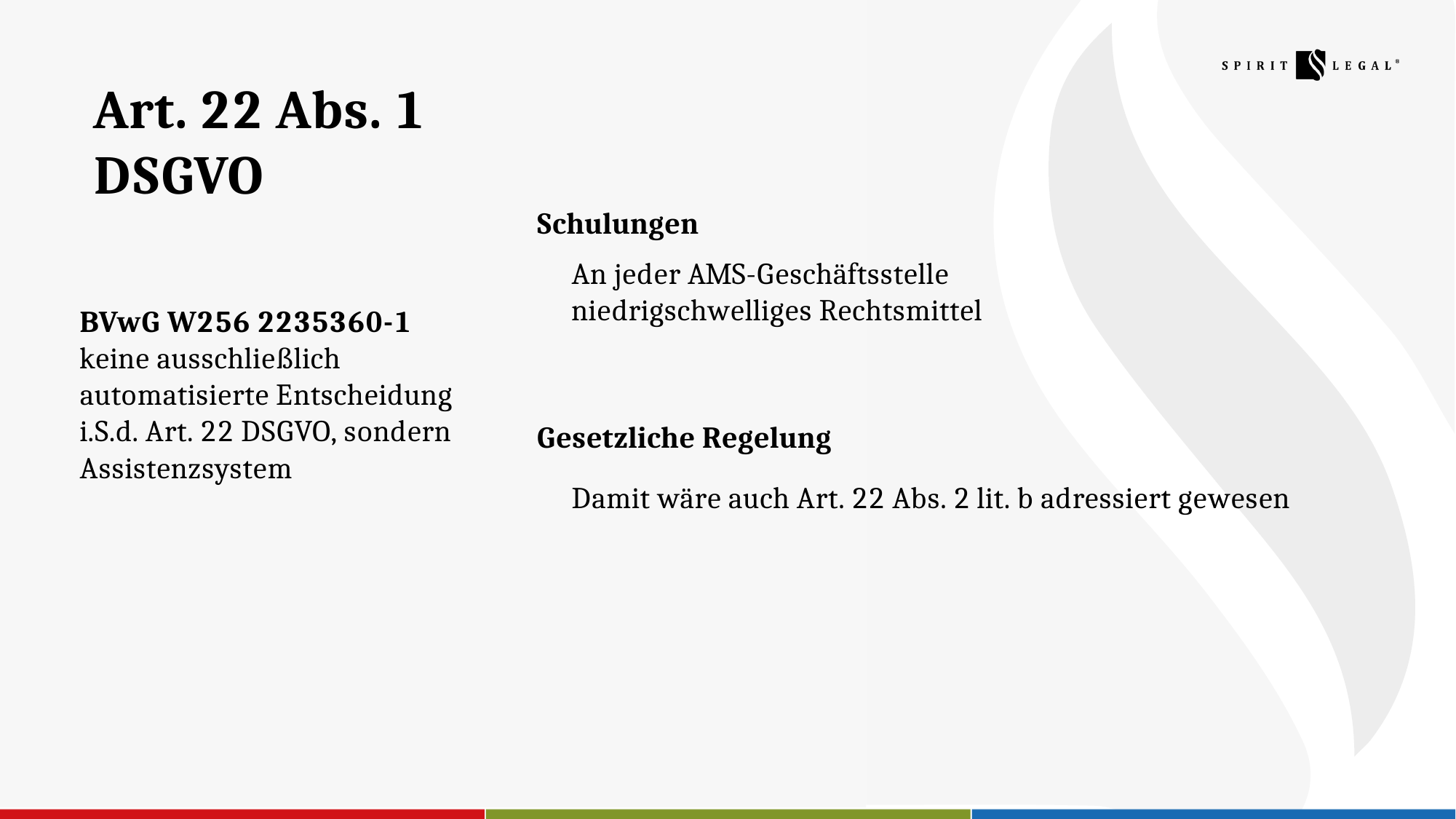

Art. 22 Abs. 1 DSGVO
Schulungen
BVwG W256 2235360-1
keine ausschließlich automatisierte Entscheidung i.S.d. Art. 22 DSGVO, sondern Assistenzsystem
# An jeder AMS-Geschäftsstelle niedrigschwelliges Rechtsmittel
Gesetzliche Regelung
Damit wäre auch Art. 22 Abs. 2 lit. b adressiert gewesen